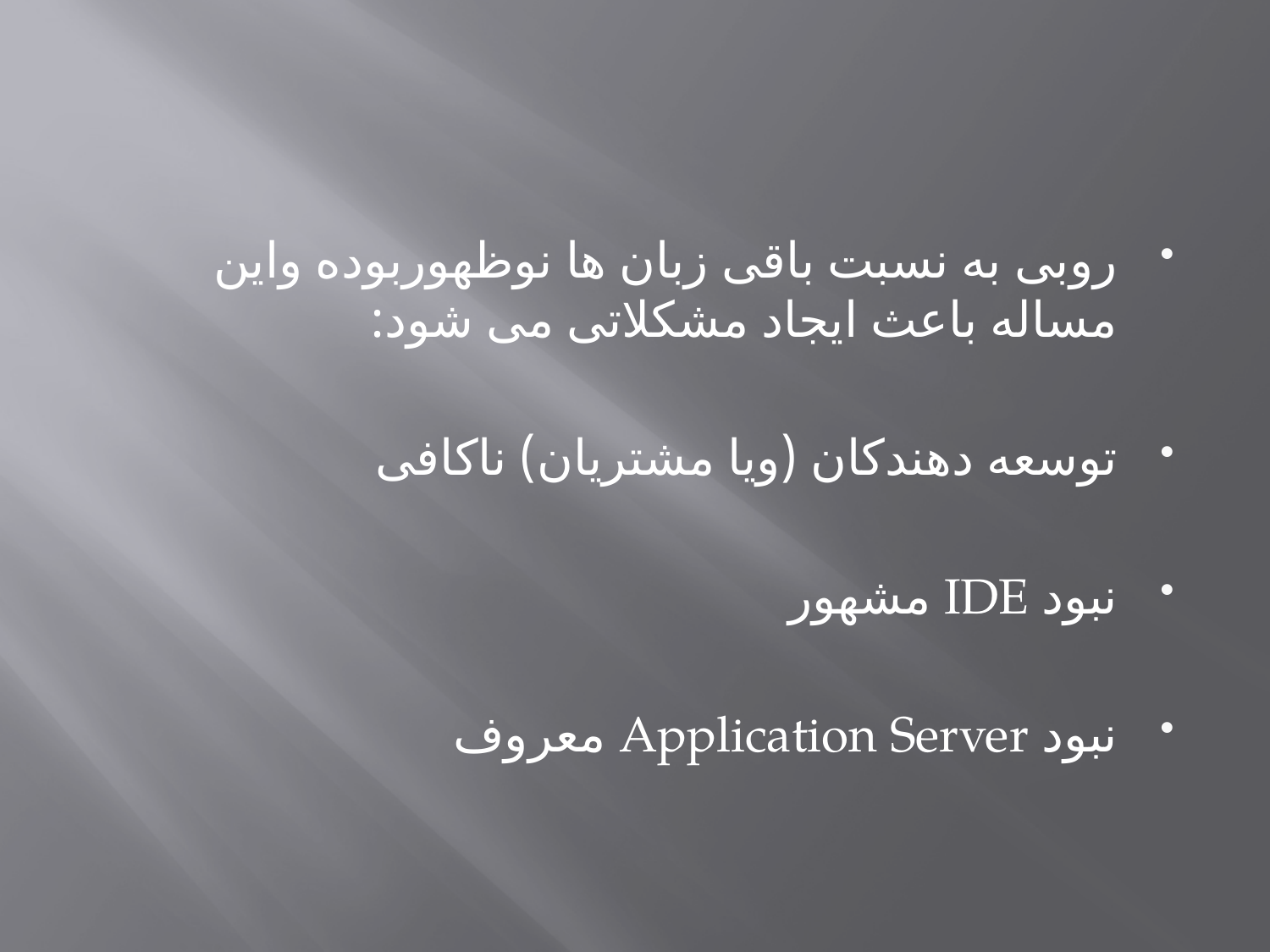

روبی به نسبت باقی زبان ها نوظهوربوده واین مساله باعث ایجاد مشکلاتی می شود:

توسعه دهندکان (ویا مشتریان) ناکافی

نبود IDE مشهور

نبود Application Server معروف